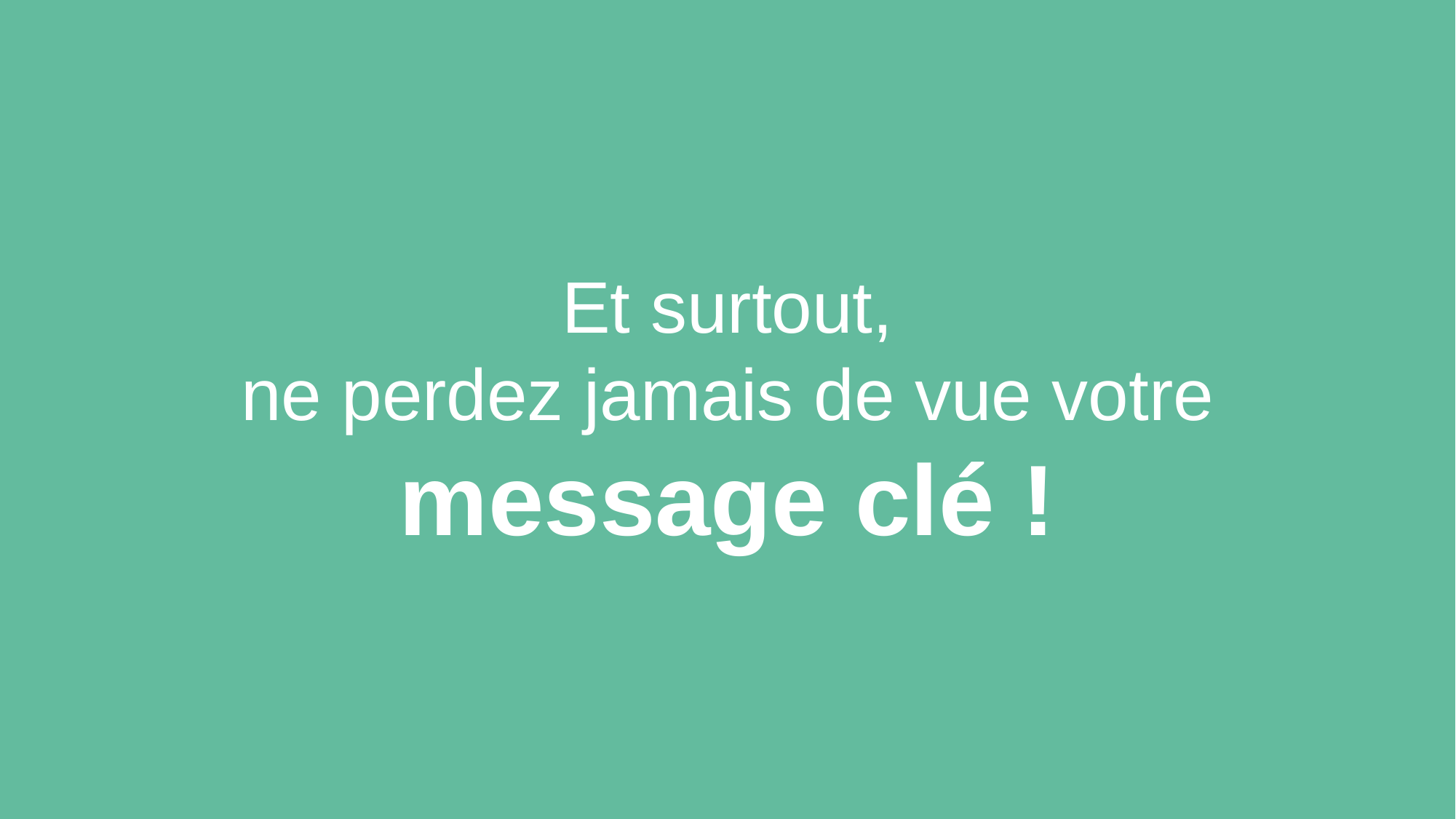

Et surtout,
ne perdez jamais de vue votre
message clé !